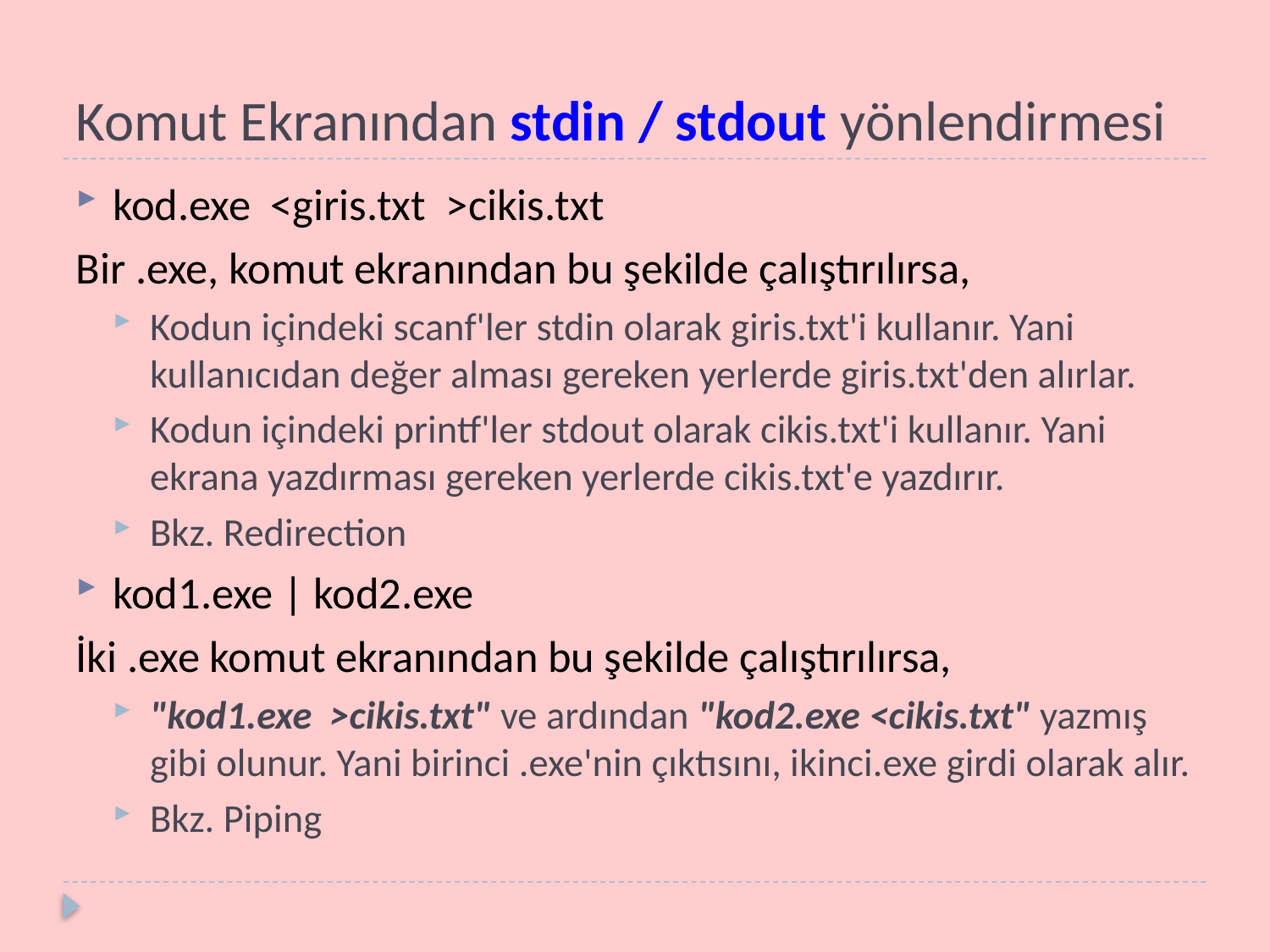

# Komut Ekranından stdin / stdout yönlendirmesi
kod.exe  <giris.txt  >cikis.txt
Bir .exe, komut ekranından bu şekilde çalıştırılırsa,
Kodun içindeki scanf'ler stdin olarak giris.txt'i kullanır. Yani kullanıcıdan değer alması gereken yerlerde giris.txt'den alırlar.
Kodun içindeki printf'ler stdout olarak cikis.txt'i kullanır. Yani ekrana yazdırması gereken yerlerde cikis.txt'e yazdırır.
Bkz. Redirection
kod1.exe | kod2.exe
İki .exe komut ekranından bu şekilde çalıştırılırsa,
"kod1.exe  >cikis.txt" ve ardından "kod2.exe <cikis.txt" yazmış gibi olunur. Yani birinci .exe'nin çıktısını, ikinci.exe girdi olarak alır.
Bkz. Piping